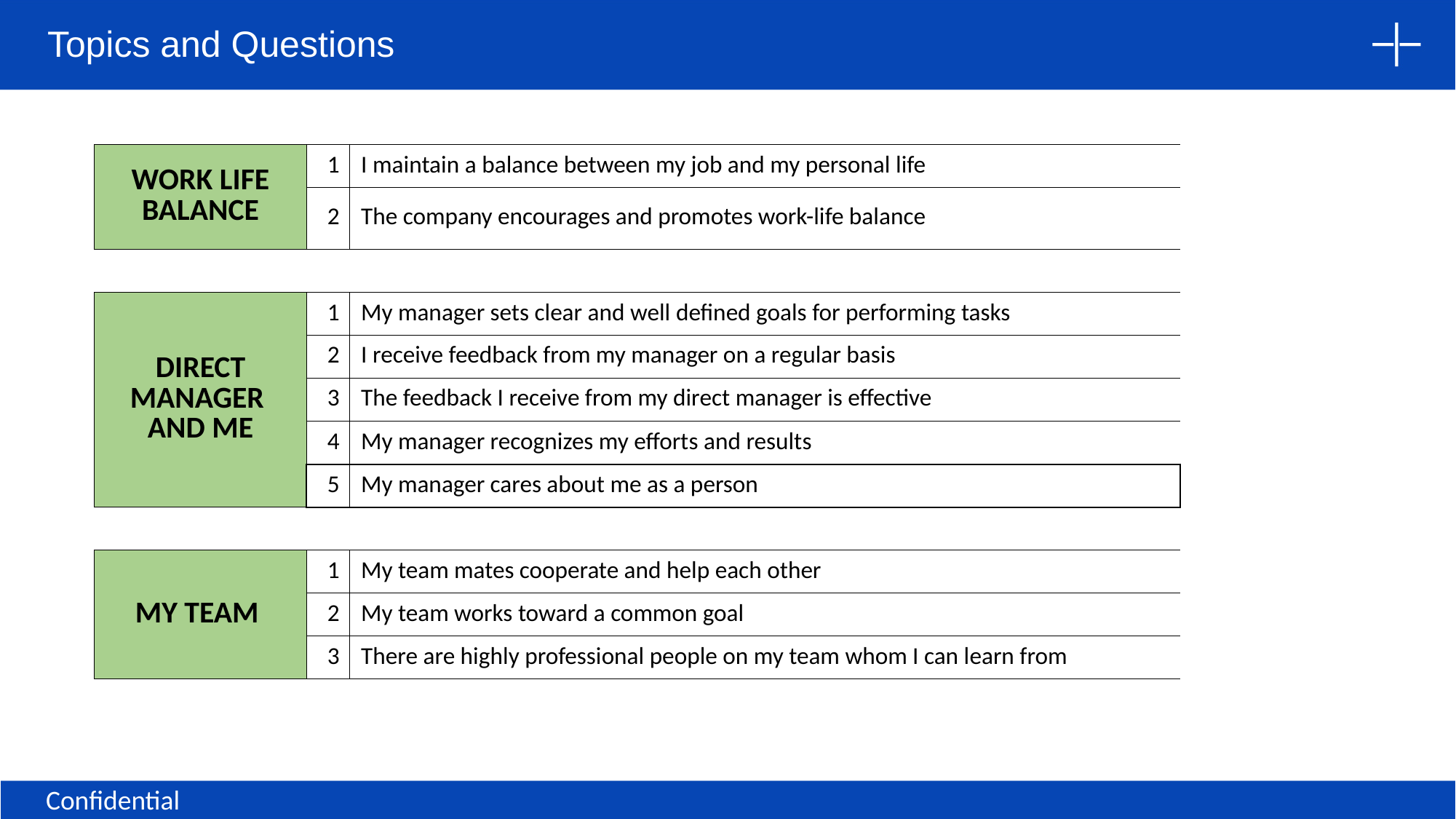

Topics and Questions
| WORK LIFE BALANCE | 1 | I maintain a balance between my job and my personal life |
| --- | --- | --- |
|  | 2 | The company encourages and promotes work-life balance |
|  |  |  |
| DIRECT MANAGER AND ME | 1 | My manager sets clear and well defined goals for performing tasks |
|  | 2 | I receive feedback from my manager on a regular basis |
|  | 3 | The feedback I receive from my direct manager is effective |
|  | 4 | My manager recognizes my efforts and results |
|  | 5 | My manager cares about me as a person |
|  |  |  |
| MY TEAM | 1 | My team mates cooperate and help each other |
|  | 2 | My team works toward a common goal |
|  | 3 | There are highly professional people on my team whom I can learn from |